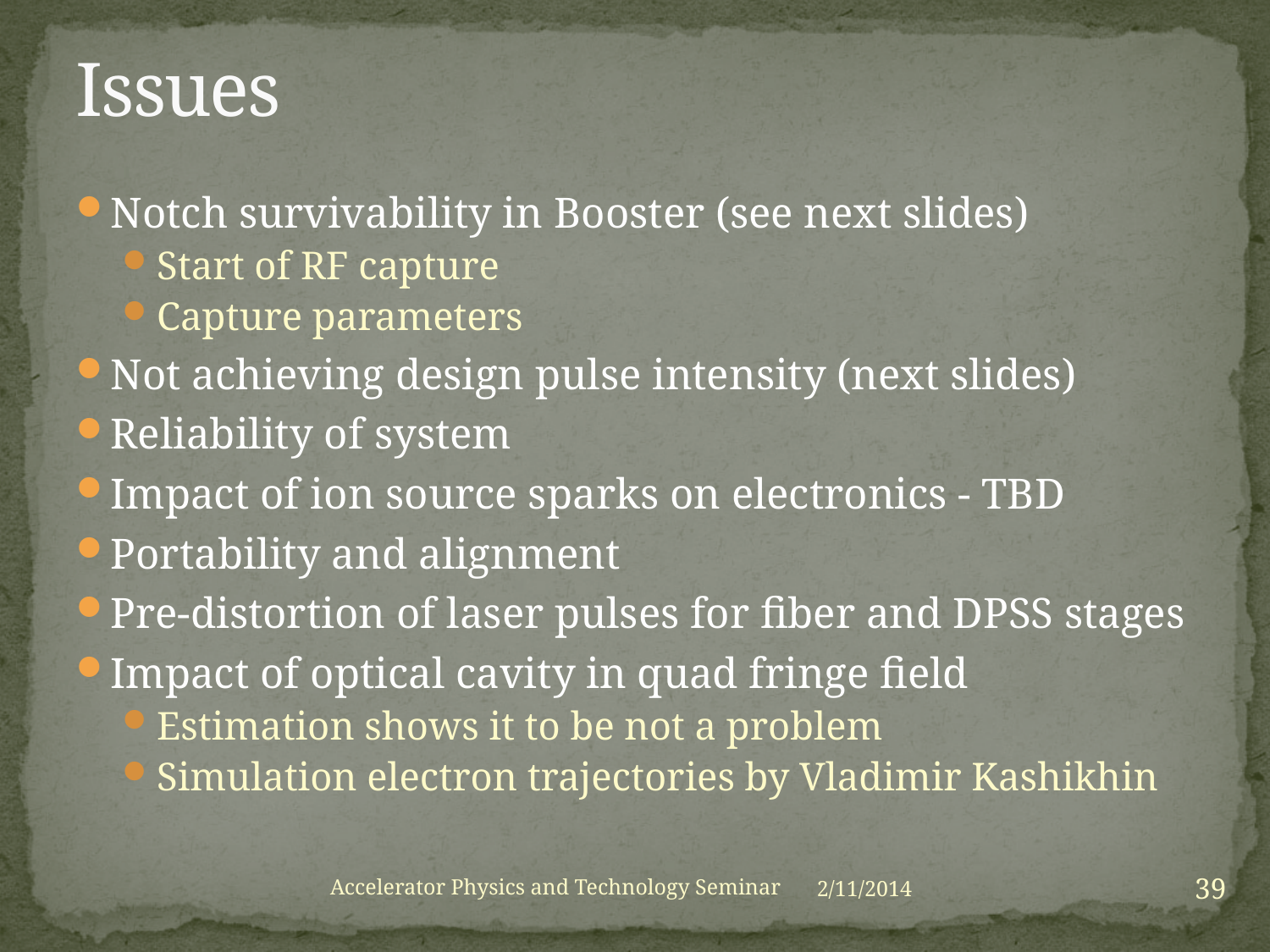

# Issues
Notch survivability in Booster (see next slides)
Start of RF capture
Capture parameters
Not achieving design pulse intensity (next slides)
Reliability of system
Impact of ion source sparks on electronics - TBD
Portability and alignment
Pre-distortion of laser pulses for fiber and DPSS stages
Impact of optical cavity in quad fringe field
Estimation shows it to be not a problem
Simulation electron trajectories by Vladimir Kashikhin

39
Accelerator Physics and Technology Seminar
2/11/2014